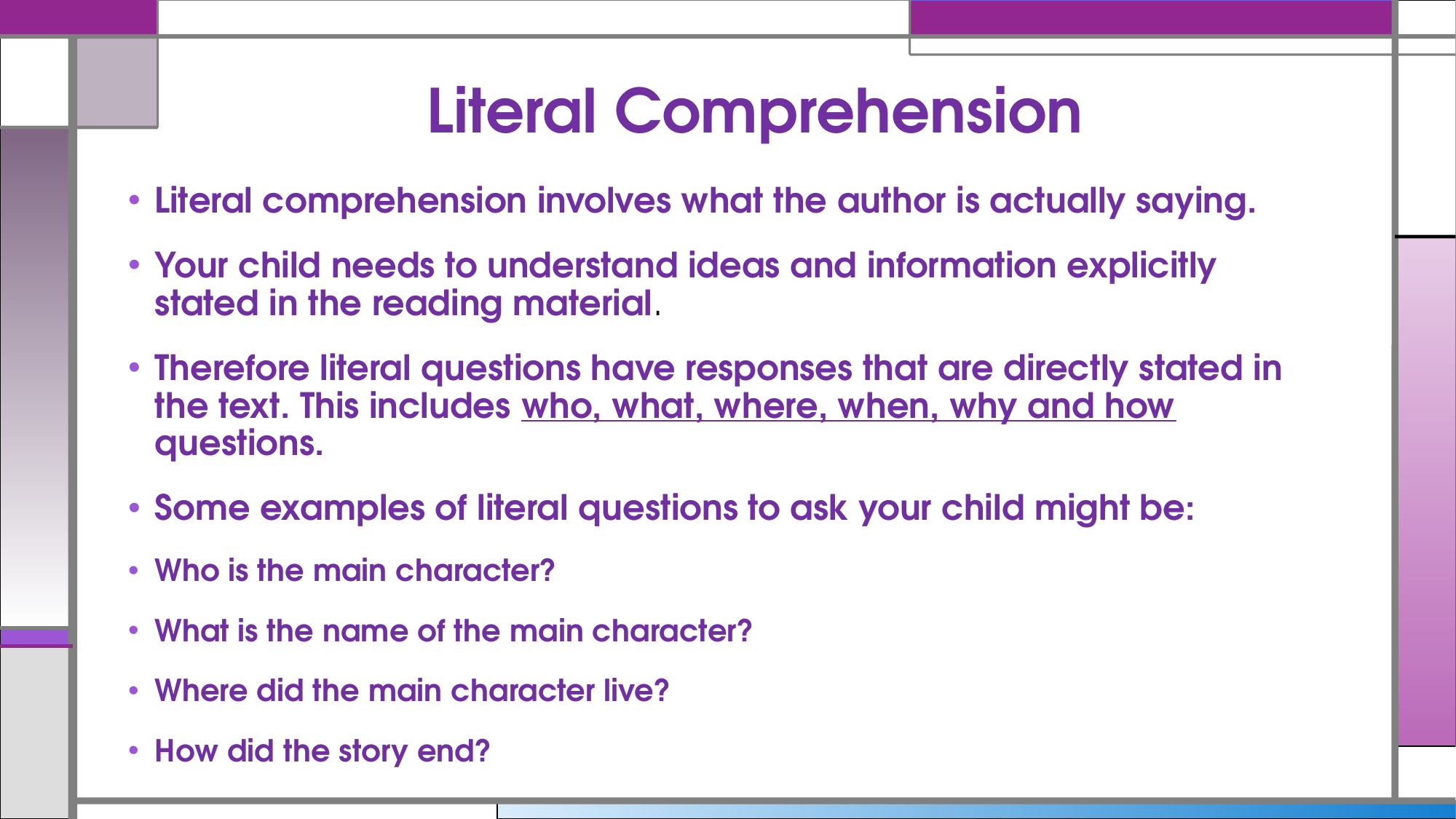

# Literal Comprehension
Literal comprehension involves what the author is actually saying.
Your child needs to understand ideas and information explicitly stated in the reading material.
Therefore literal questions have responses that are directly stated in the text. This includes who, what, where, when, why and how questions.
Some examples of literal questions to ask your child might be:
Who is the main character?
What is the name of the main character?
Where did the main character live?
How did the story end?